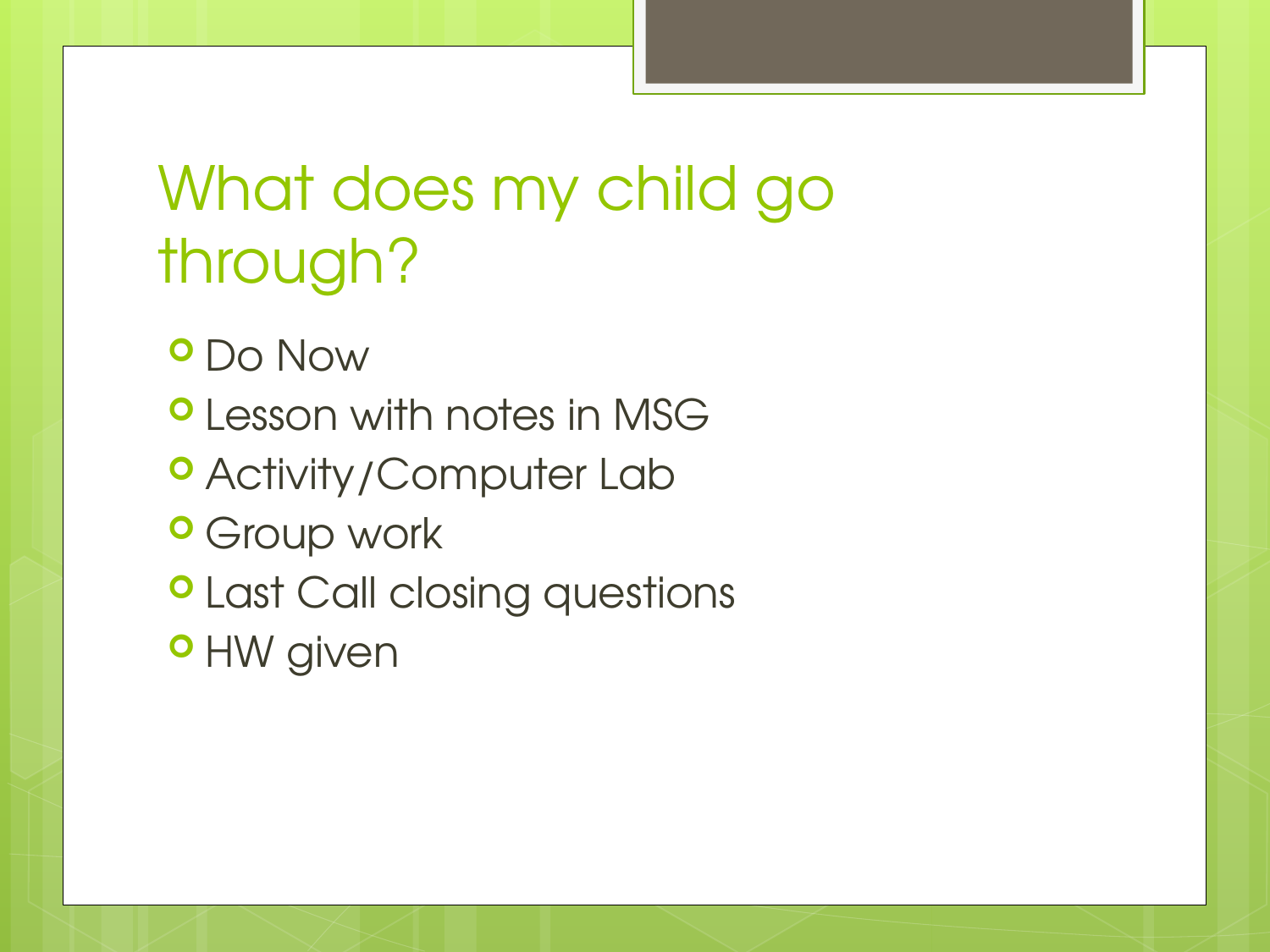

# What does my child go through?
Do Now
Lesson with notes in MSG
Activity/Computer Lab
Group work
Last Call closing questions
HW given